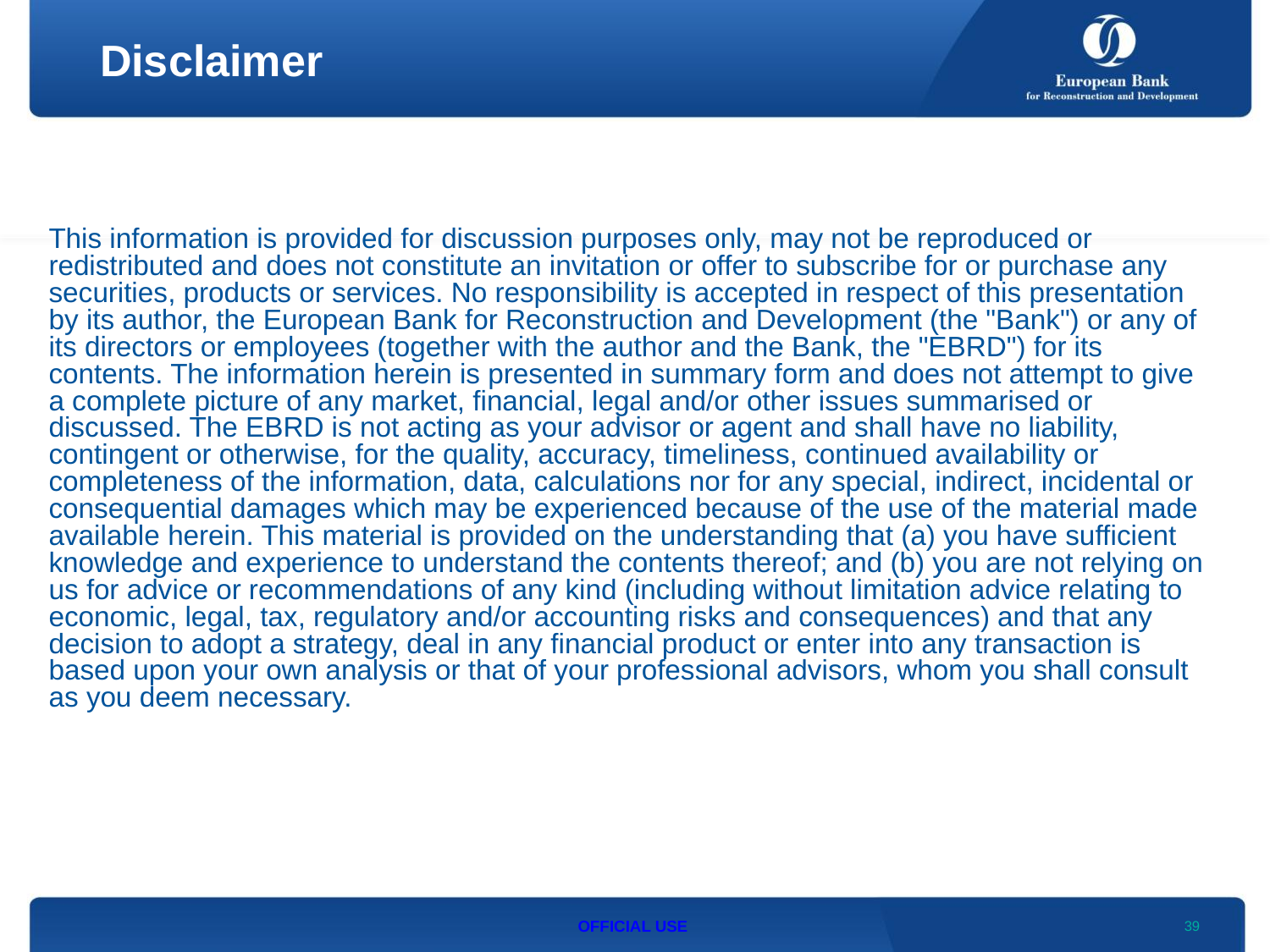

# Disclaimer
This information is provided for discussion purposes only, may not be reproduced or redistributed and does not constitute an invitation or offer to subscribe for or purchase any securities, products or services. No responsibility is accepted in respect of this presentation by its author, the European Bank for Reconstruction and Development (the "Bank") or any of its directors or employees (together with the author and the Bank, the "EBRD") for its contents. The information herein is presented in summary form and does not attempt to give a complete picture of any market, financial, legal and/or other issues summarised or discussed. The EBRD is not acting as your advisor or agent and shall have no liability, contingent or otherwise, for the quality, accuracy, timeliness, continued availability or completeness of the information, data, calculations nor for any special, indirect, incidental or consequential damages which may be experienced because of the use of the material made available herein. This material is provided on the understanding that (a) you have sufficient knowledge and experience to understand the contents thereof; and (b) you are not relying on us for advice or recommendations of any kind (including without limitation advice relating to economic, legal, tax, regulatory and/or accounting risks and consequences) and that any decision to adopt a strategy, deal in any financial product or enter into any transaction is based upon your own analysis or that of your professional advisors, whom you shall consult as you deem necessary.
OFFICIAL USE
39